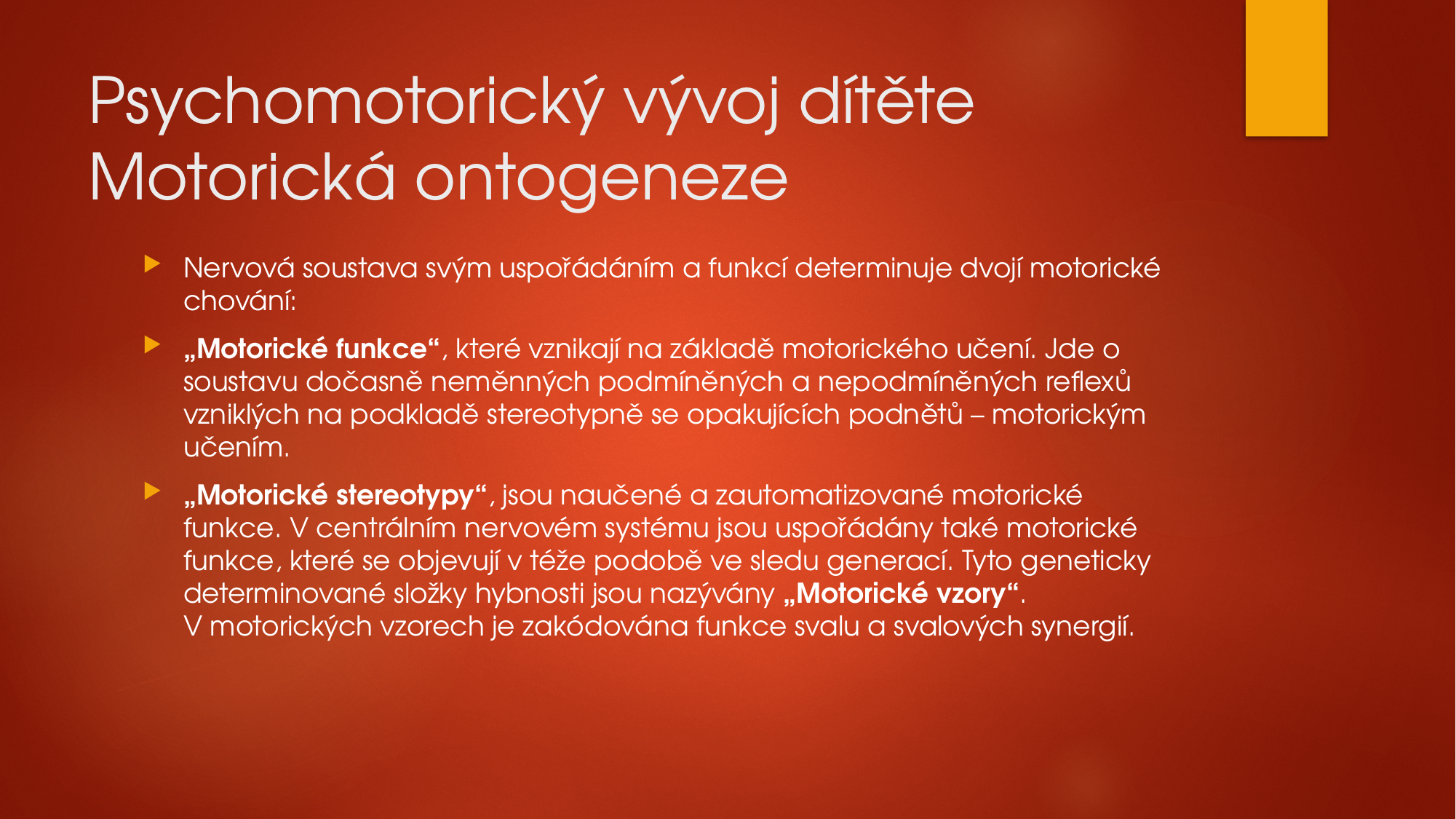

# Psychomotorický vývoj dítěte Motorická ontogeneze
Nervová soustava svým uspořádáním a funkcí determinuje dvojí motorické chování:
„Motorické funkce“, které vznikají na základě motorického učení. Jde o soustavu dočasně neměnných podmíněných a nepodmíněných reflexů vzniklých na podkladě stereotypně se opakujících podnětů – motorickým učením.
„Motorické stereotypy“, jsou naučené a zautomatizované motorické funkce. V centrálním nervovém systému jsou uspořádány také motorické funkce, které se objevují v téže podobě ve sledu generací. Tyto geneticky determinované složky hybnosti jsou nazývány „Motorické vzory“. V motorických vzorech je zakódována funkce svalu a svalových synergií.